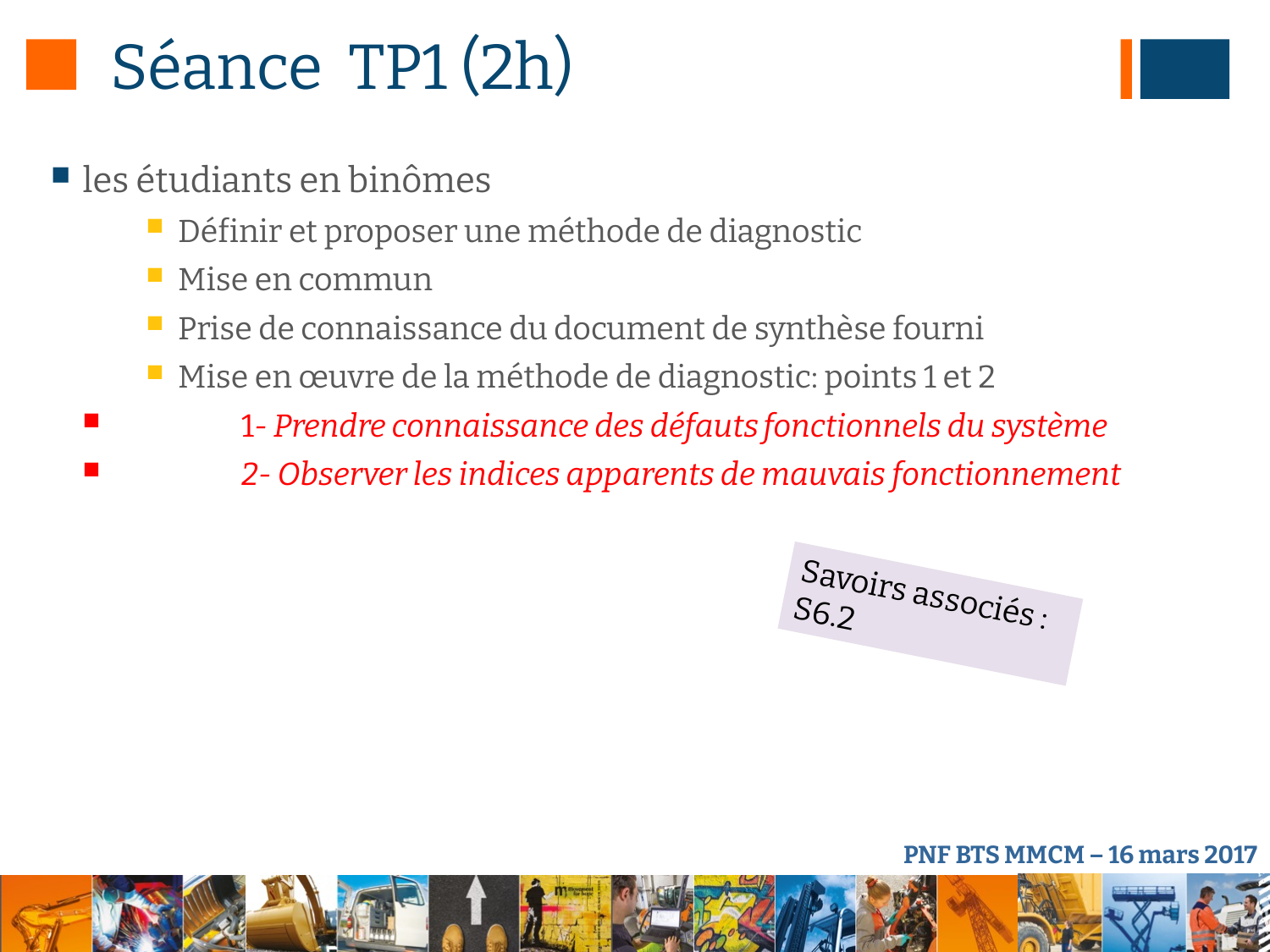

# Séance  TP1 (2h)
les étudiants en binômes
Définir et proposer une méthode de diagnostic
Mise en commun
Prise de connaissance du document de synthèse fourni
Mise en œuvre de la méthode de diagnostic: points 1 et 2
	1- Prendre connaissance des défauts fonctionnels du système
	2- Observer les indices apparents de mauvais fonctionnement

Savoirs associés :
S6.2